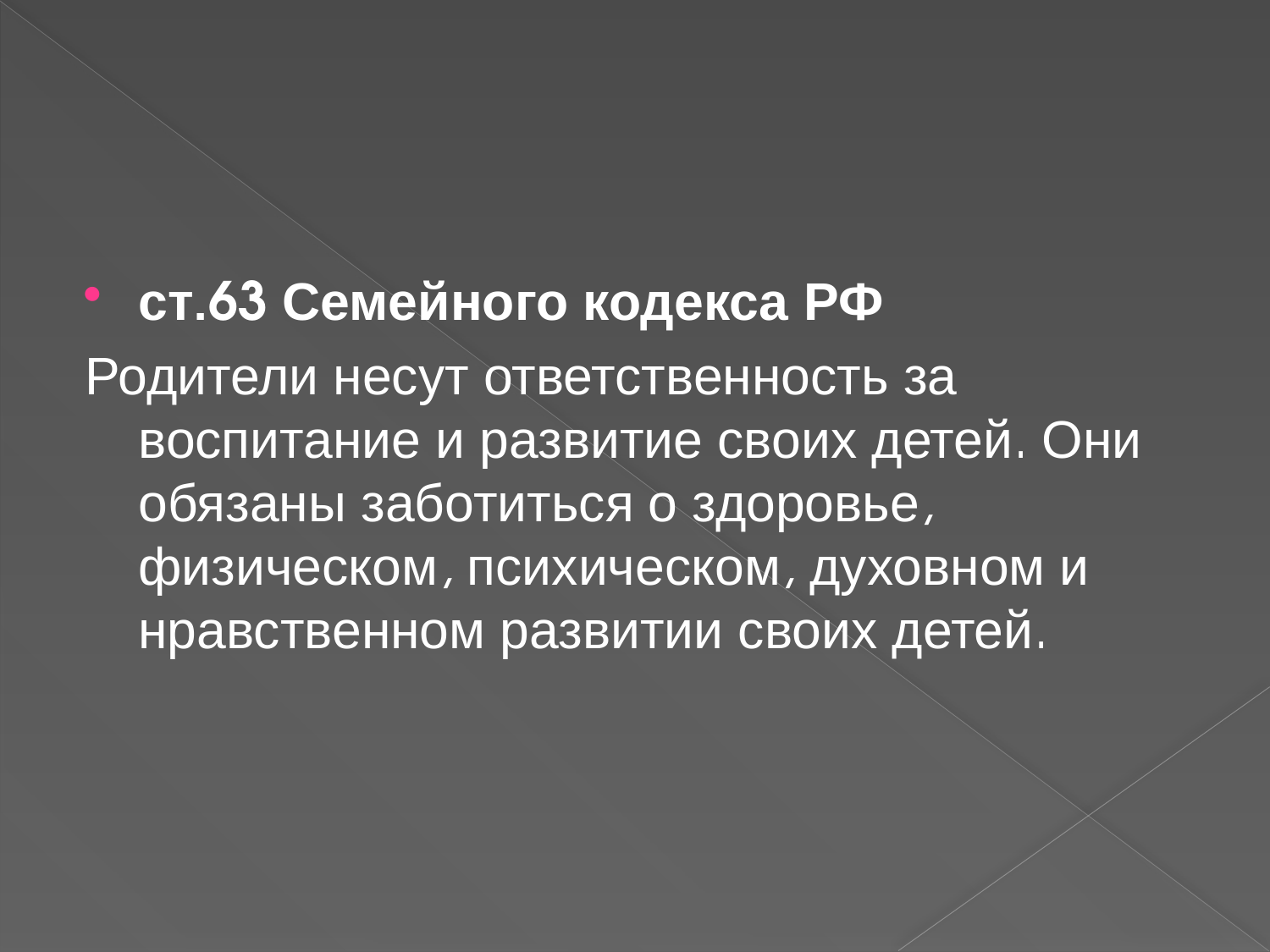

#
ст.63 Семейного кодекса РФ
Родители несут ответственность за воспитание и развитие своих детей. Они обязаны заботиться о здоровье, физическом, психическом, духовном и нравственном развитии своих детей.